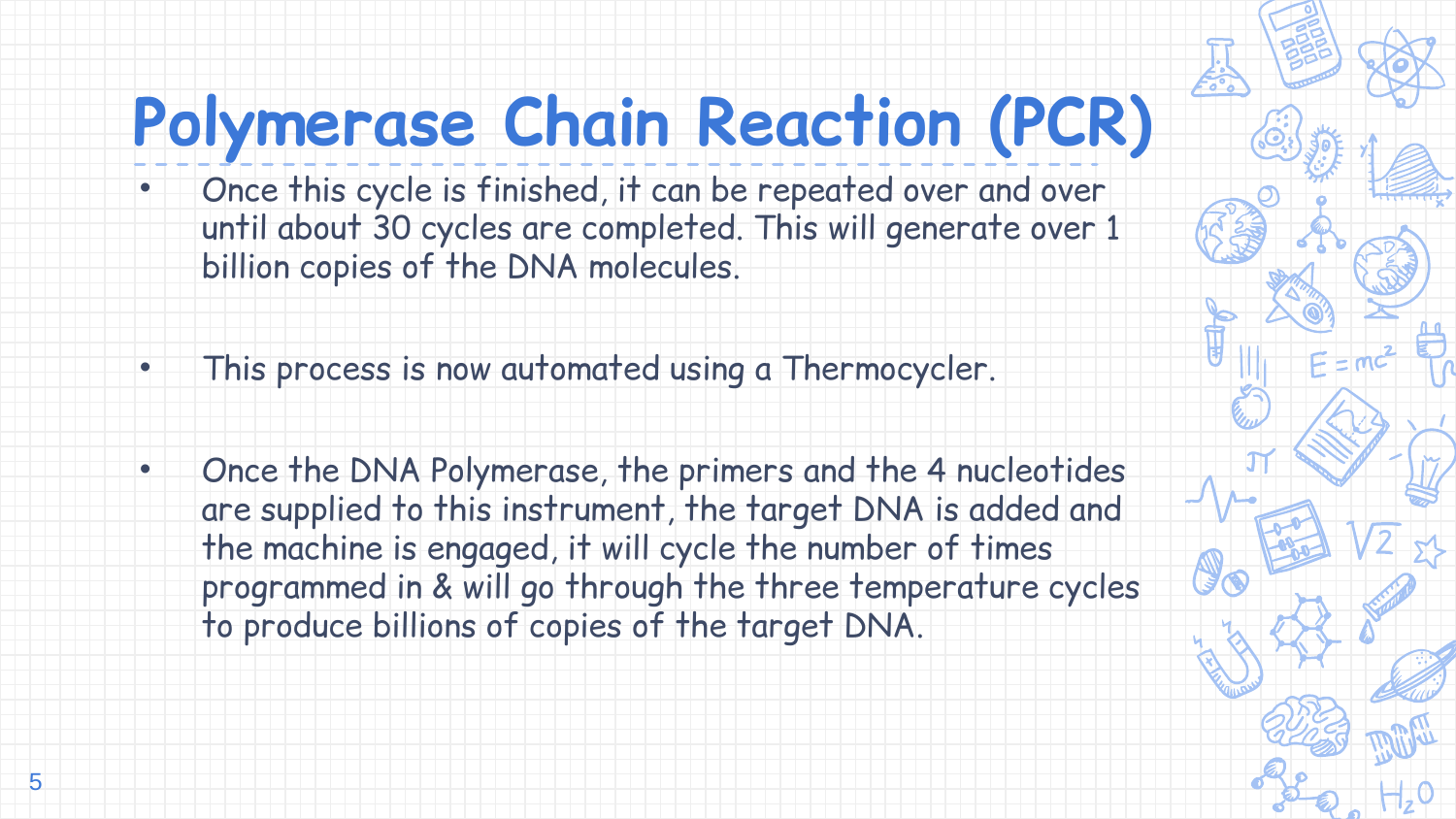

# Polymerase Chain Reaction (PCR)
Once this cycle is finished, it can be repeated over and over until about 30 cycles are completed. This will generate over 1 billion copies of the DNA molecules.

This process is now automated using a Thermocycler.

Once the DNA Polymerase, the primers and the 4 nucleotides are supplied to this instrument, the target DNA is added and the machine is engaged, it will cycle the number of times programmed in & will go through the three temperature cycles to produce billions of copies of the target DNA.
5